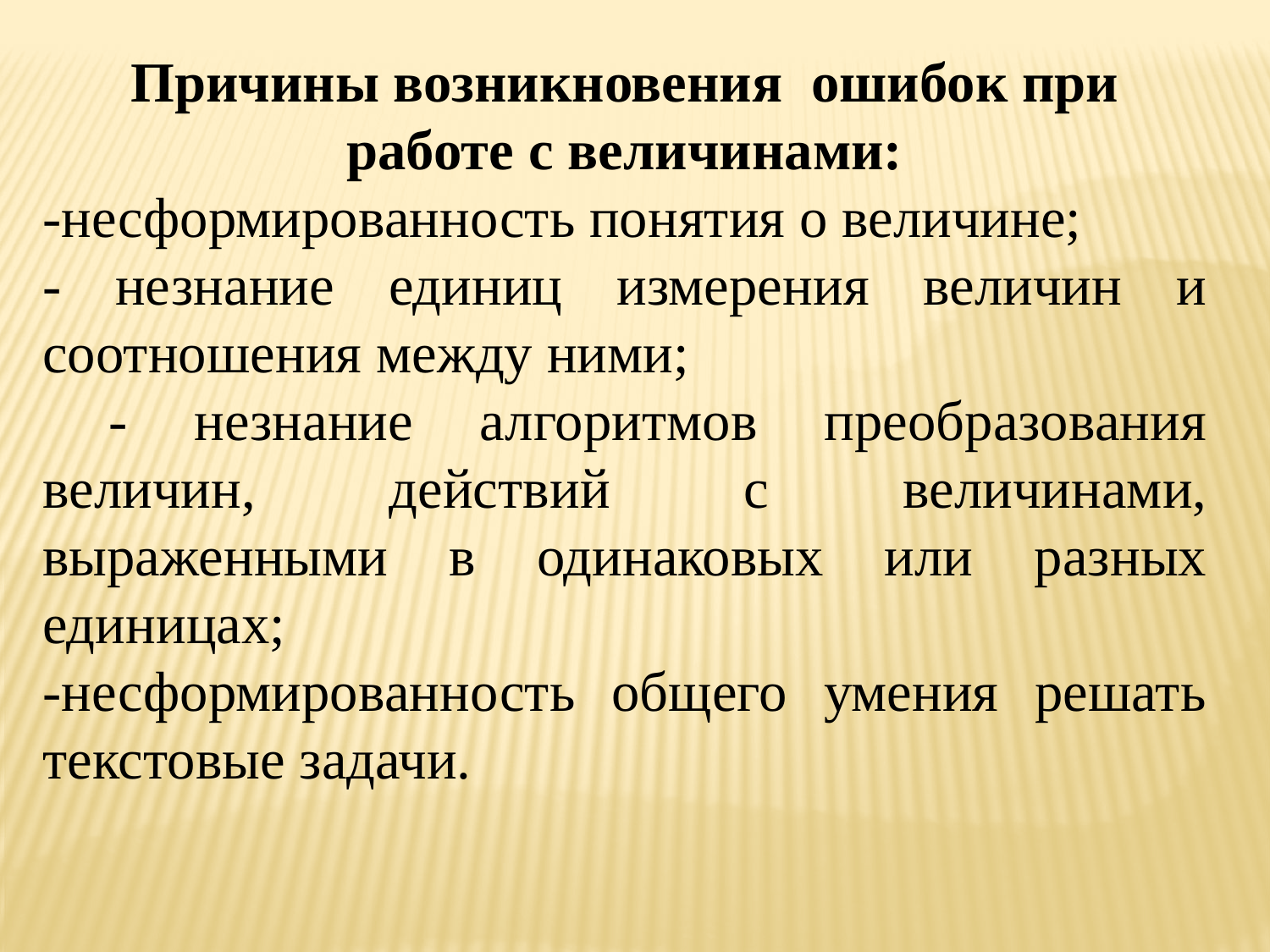

Причины возникновения  ошибок при работе с величинами:
-несформированность понятия о величине;
- незнание единиц измерения величин и соотношения между ними;
 - незнание алгоритмов преобразования величин, действий с величинами, выраженными в одинаковых или разных единицах;
-несформированность общего умения решать текстовые задачи.